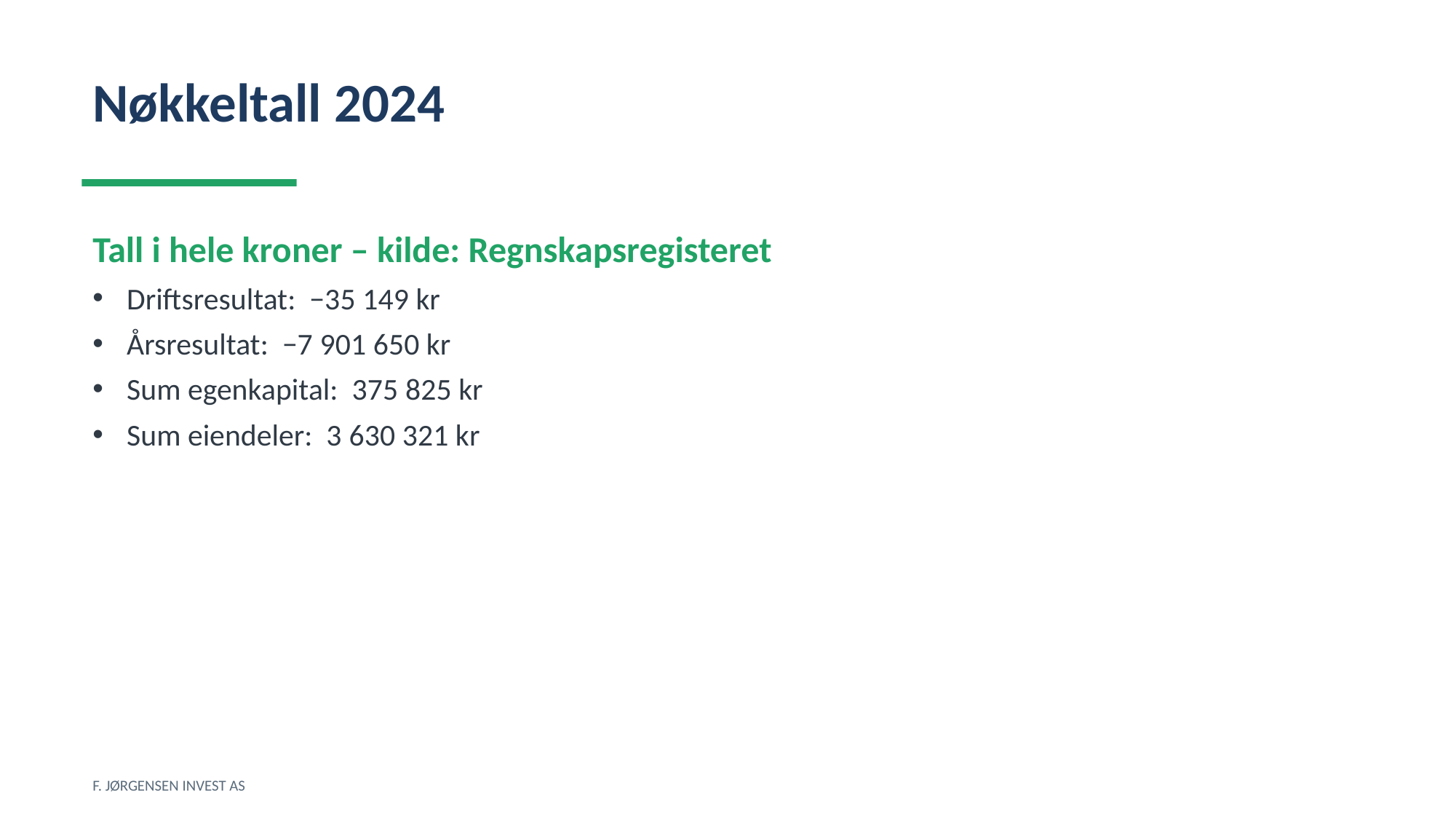

Nøkkeltall 2024

Tall i hele kroner – kilde: Regnskapsregisteret
Driftsresultat:  −35 149 kr
Årsresultat:  −7 901 650 kr
Sum egenkapital:  375 825 kr
Sum eiendeler:  3 630 321 kr
F. JØRGENSEN INVEST AS